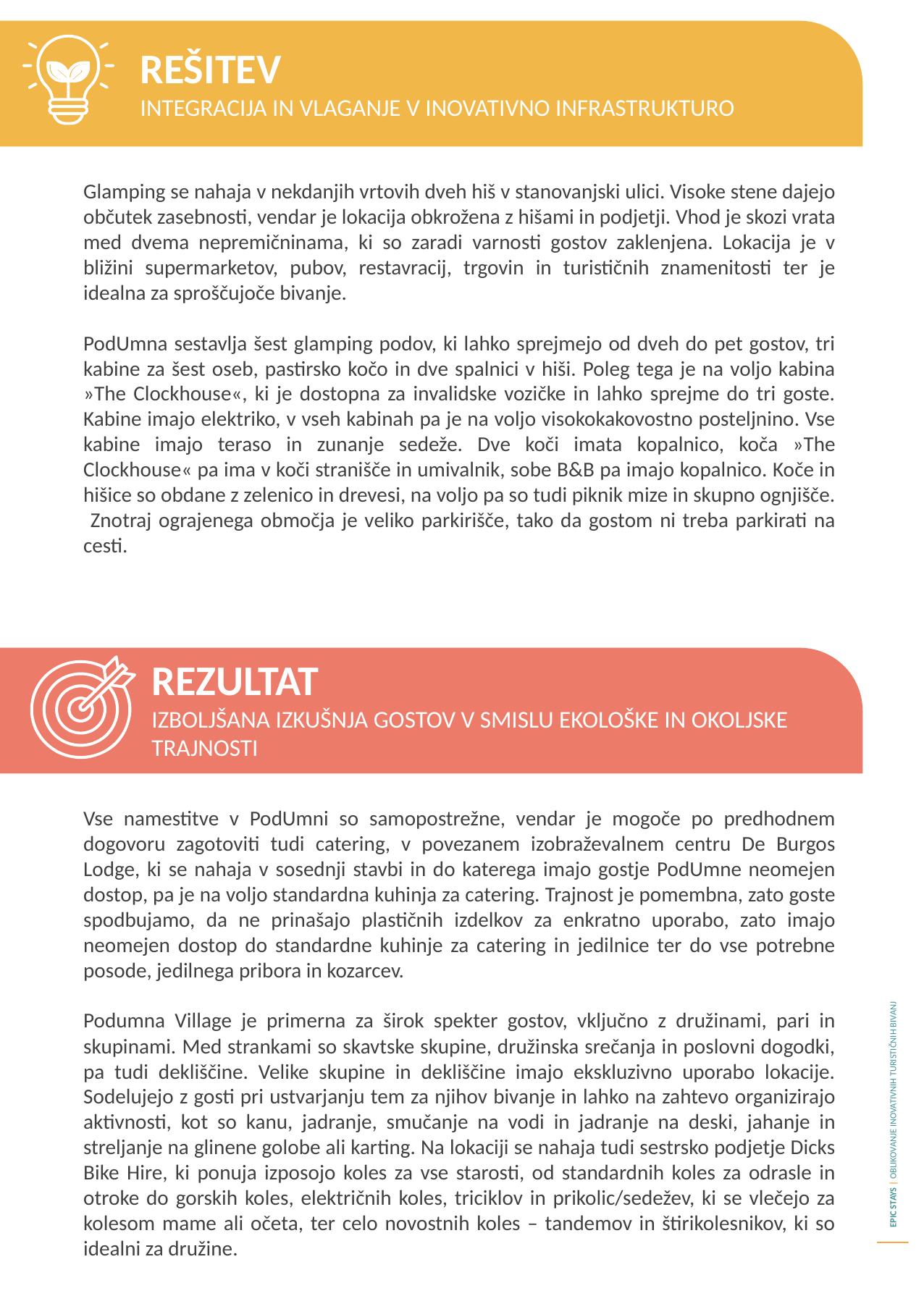

REŠITEV
Integracija in vlaganje v inovativno infrastrukturo
Glamping se nahaja v nekdanjih vrtovih dveh hiš v stanovanjski ulici. Visoke stene dajejo občutek zasebnosti, vendar je lokacija obkrožena z hišami in podjetji. Vhod je skozi vrata med dvema nepremičninama, ki so zaradi varnosti gostov zaklenjena. Lokacija je v bližini supermarketov, pubov, restavracij, trgovin in turističnih znamenitosti ter je idealna za sproščujoče bivanje.

PodUmna sestavlja šest glamping podov, ki lahko sprejmejo od dveh do pet gostov, tri kabine za šest oseb, pastirsko kočo in dve spalnici v hiši. Poleg tega je na voljo kabina »The Clockhouse«, ki je dostopna za invalidske vozičke in lahko sprejme do tri goste. Kabine imajo elektriko, v vseh kabinah pa je na voljo visokokakovostno posteljnino. Vse kabine imajo teraso in zunanje sedeže. Dve koči imata kopalnico, koča »The Clockhouse« pa ima v koči stranišče in umivalnik, sobe B&B pa imajo kopalnico. Koče in hišice so obdane z zelenico in drevesi, na voljo pa so tudi piknik mize in skupno ognjišče.  Znotraj ograjenega območja je veliko parkirišče, tako da gostom ni treba parkirati na cesti.

REZULTAT
Izboljšana izkušnja gostov v smislu ekološke in okoljske trajnosti
Vse namestitve v PodUmni so samopostrežne, vendar je mogoče po predhodnem dogovoru zagotoviti tudi catering, v povezanem izobraževalnem centru De Burgos Lodge, ki se nahaja v sosednji stavbi in do katerega imajo gostje PodUmne neomejen dostop, pa je na voljo standardna kuhinja za catering. Trajnost je pomembna, zato goste spodbujamo, da ne prinašajo plastičnih izdelkov za enkratno uporabo, zato imajo neomejen dostop do standardne kuhinje za catering in jedilnice ter do vse potrebne posode, jedilnega pribora in kozarcev.

Podumna Village je primerna za širok spekter gostov, vključno z družinami, pari in skupinami. Med strankami so skavtske skupine, družinska srečanja in poslovni dogodki, pa tudi dekliščine. Velike skupine in dekliščine imajo ekskluzivno uporabo lokacije. Sodelujejo z gosti pri ustvarjanju tem za njihov bivanje in lahko na zahtevo organizirajo aktivnosti, kot so kanu, jadranje, smučanje na vodi in jadranje na deski, jahanje in streljanje na glinene golobe ali karting. Na lokaciji se nahaja tudi sestrsko podjetje Dicks Bike Hire, ki ponuja izposojo koles za vse starosti, od standardnih koles za odrasle in otroke do gorskih koles, električnih koles, triciklov in prikolic/sedežev, ki se vlečejo za kolesom mame ali očeta, ter celo novostnih koles – tandemov in štirikolesnikov, ki so idealni za družine.